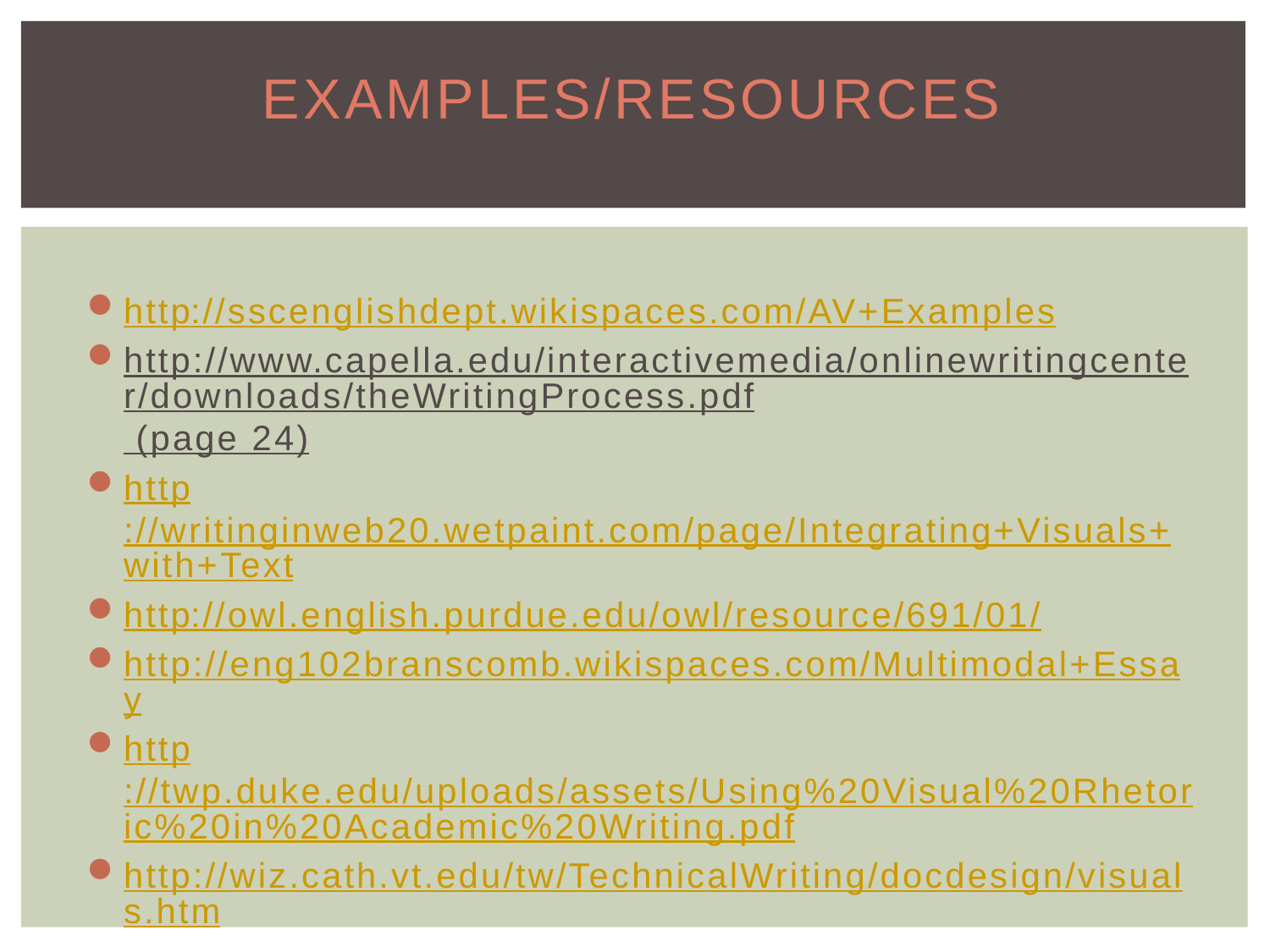

# Examples/Resources

http://sscenglishdept.wikispaces.com/AV+Examples
http://www.capella.edu/interactivemedia/onlinewritingcenter/downloads/theWritingProcess.pdf (page 24)
http://writinginweb20.wetpaint.com/page/Integrating+Visuals+with+Text
http://owl.english.purdue.edu/owl/resource/691/01/
http://eng102branscomb.wikispaces.com/Multimodal+Essay
http://twp.duke.edu/uploads/assets/Using%20Visual%20Rhetoric%20in%20Academic%20Writing.pdf
http://wiz.cath.vt.edu/tw/TechnicalWriting/docdesign/visuals.htm